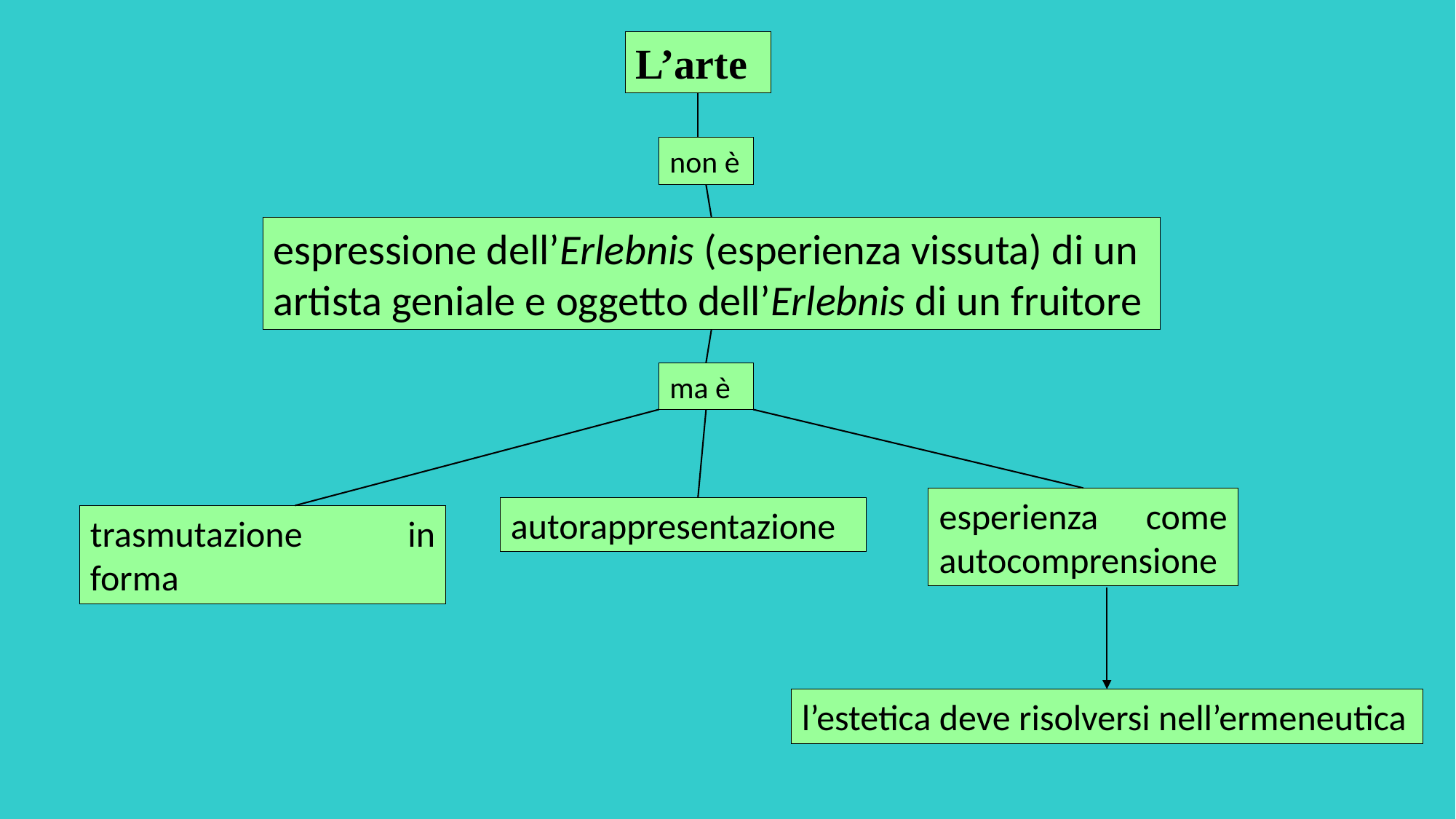

L’arte
non è
espressione dell’Erlebnis (esperienza vissuta) di un artista geniale e oggetto dell’Erlebnis di un fruitore
ma è
esperienza come autocomprensione
autorappresentazione
trasmutazione in forma
l’estetica deve risolversi nell’ermeneutica